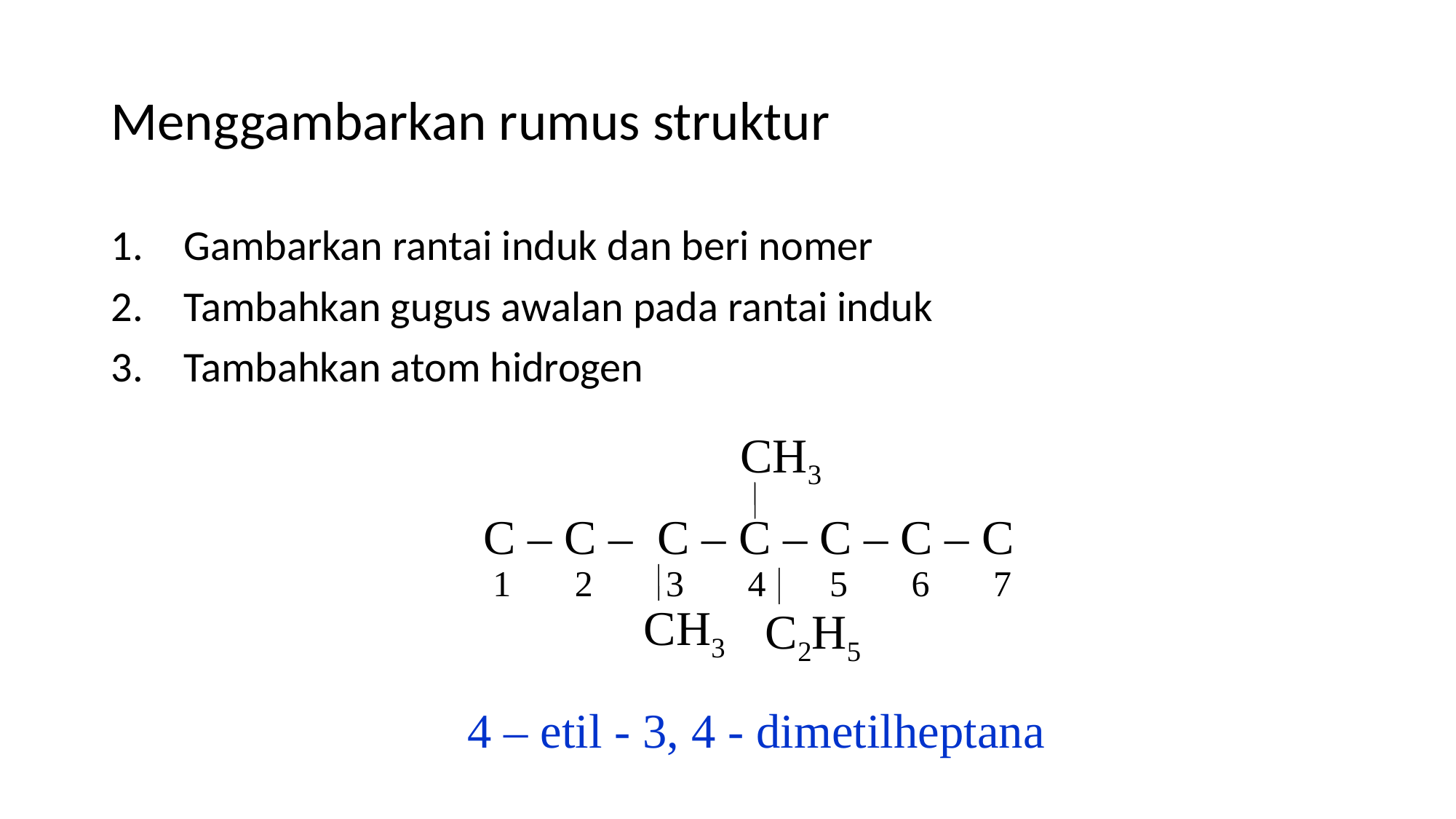

# Menggambarkan rumus struktur
Gambarkan rantai induk dan beri nomer
Tambahkan gugus awalan pada rantai induk
Tambahkan atom hidrogen
CH3

C – C –  C – C – C – C – C
1
2
3
4
5
6
7

CH3

C2H5
4 – etil - 3, 4 - dimetilheptana